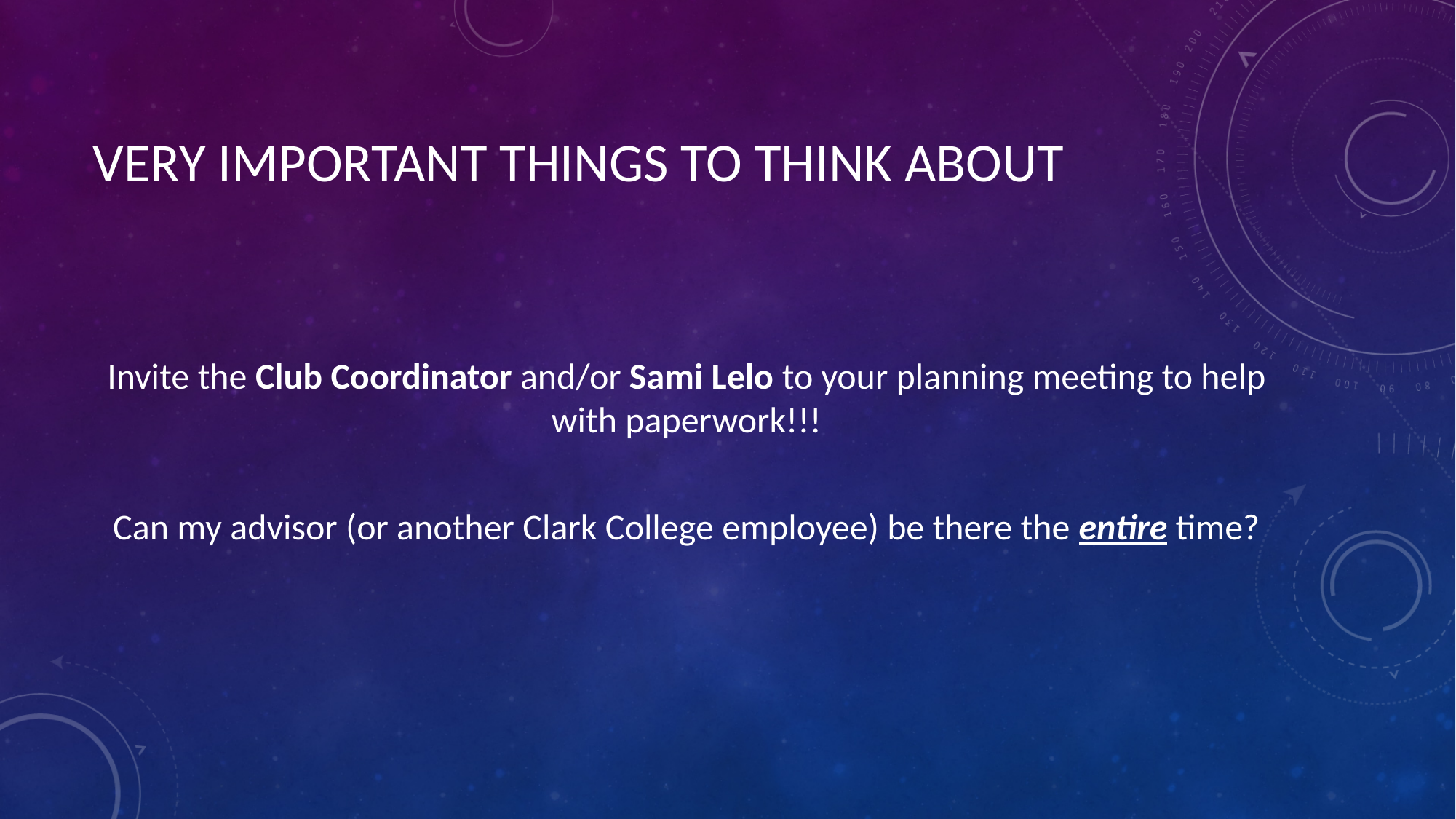

# Very important Things to think about
Invite the Club Coordinator and/or Sami Lelo to your planning meeting to help with paperwork!!!

Can my advisor (or another Clark College employee) be there the entire time?